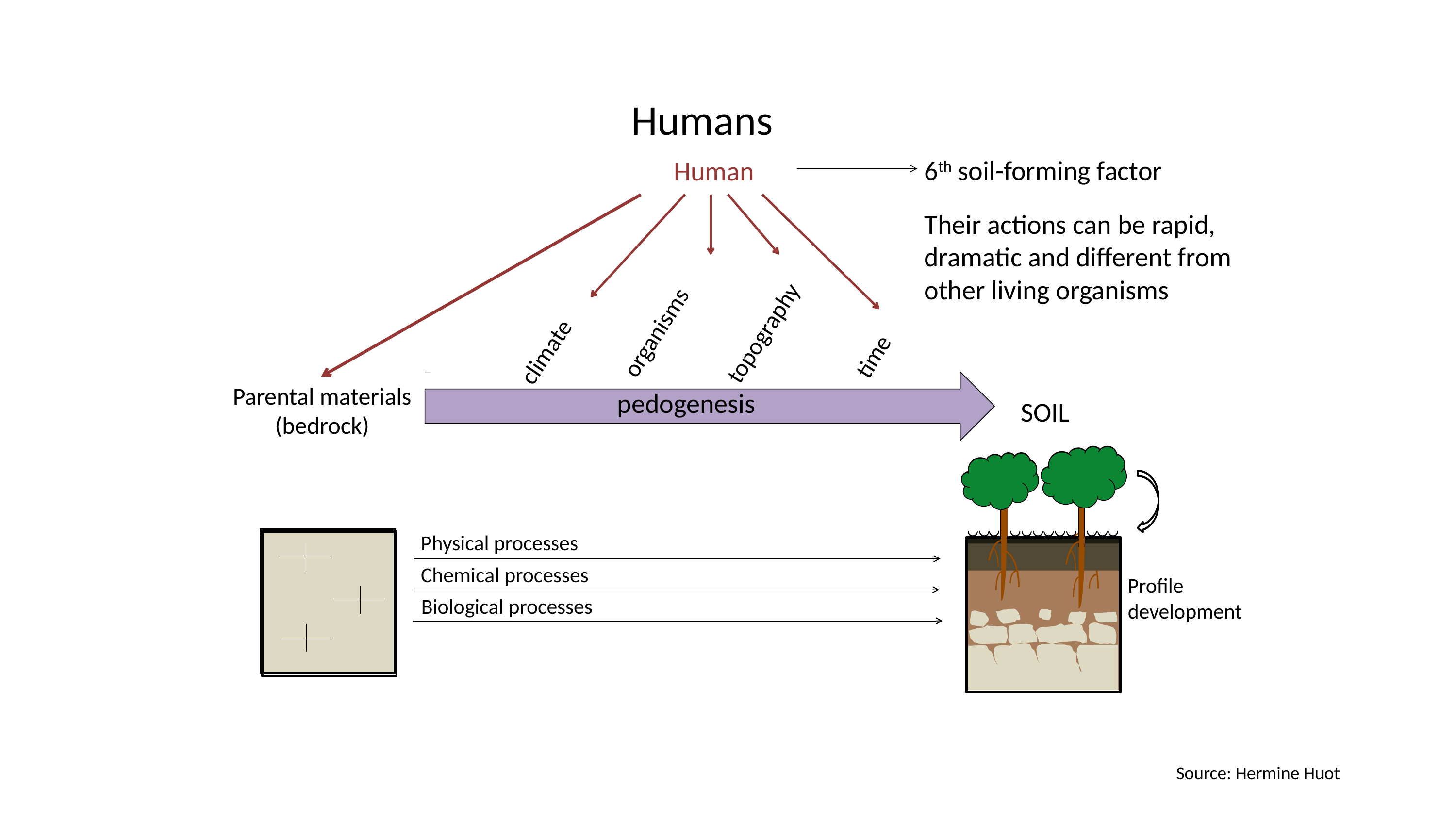

# Humans
6th soil-forming factor
Human
Their actions can be rapid, dramatic and different from other living organisms
topography
organisms
time
climate

pedogenesis
Parental materials (bedrock)
SOIL

Physical processes
Chemical processes
Biological processes

Profile development
Source: Hermine Huot